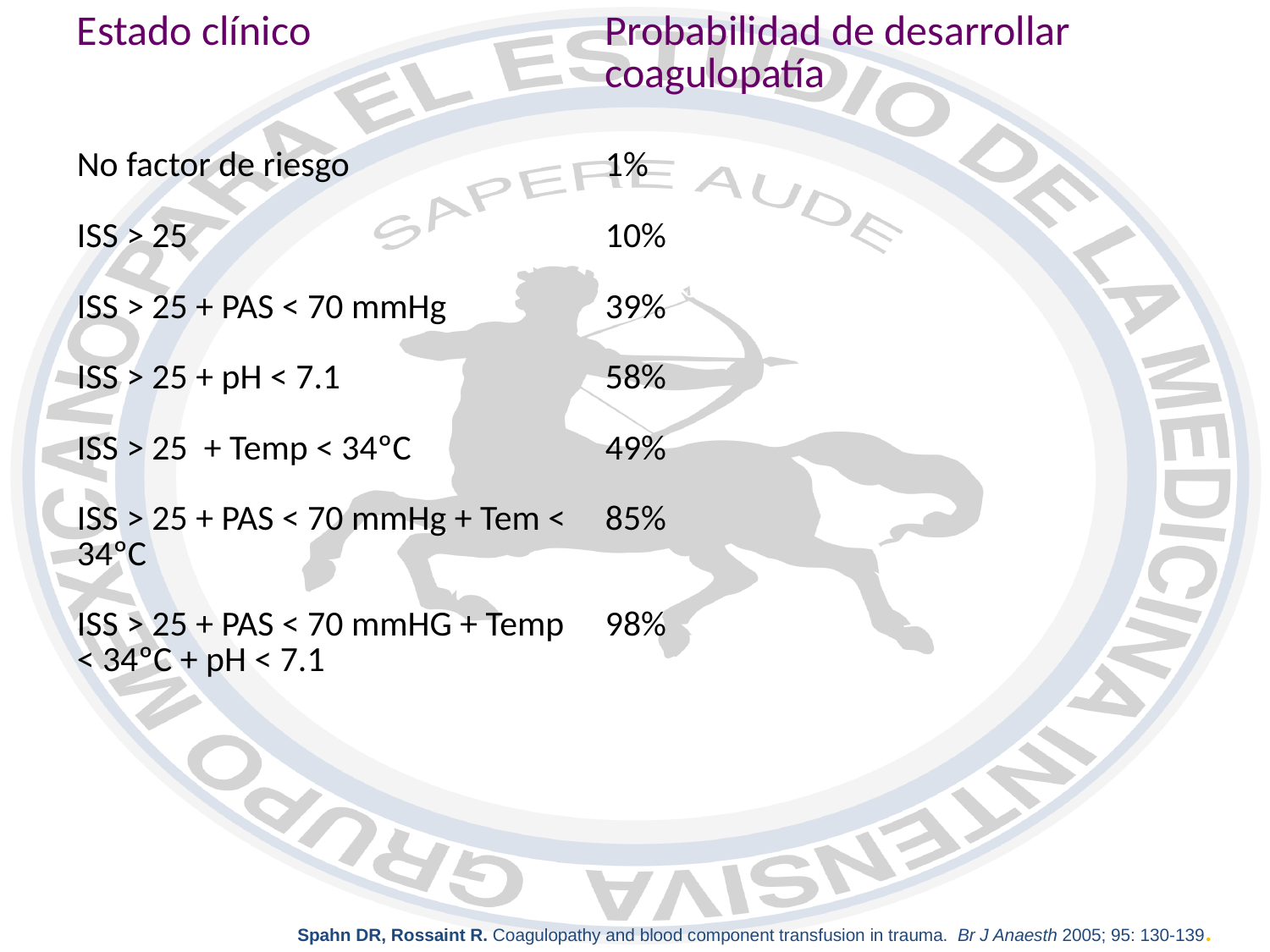

| Estado clínico | Probabilidad de desarrollar coagulopatía |
| --- | --- |
| No factor de riesgo ISS > 25 ISS > 25 + PAS < 70 mmHg ISS > 25 + pH < 7.1 ISS > 25 + Temp < 34ºC ISS > 25 + PAS < 70 mmHg + Tem < 34ºC ISS > 25 + PAS < 70 mmHG + Temp < 34ºC + pH < 7.1 | 1% 10% 39% 58% 49% 85% 98% |
Spahn DR, Rossaint R. Coagulopathy and blood component transfusion in trauma.  Br J Anaesth 2005; 95: 130-139.